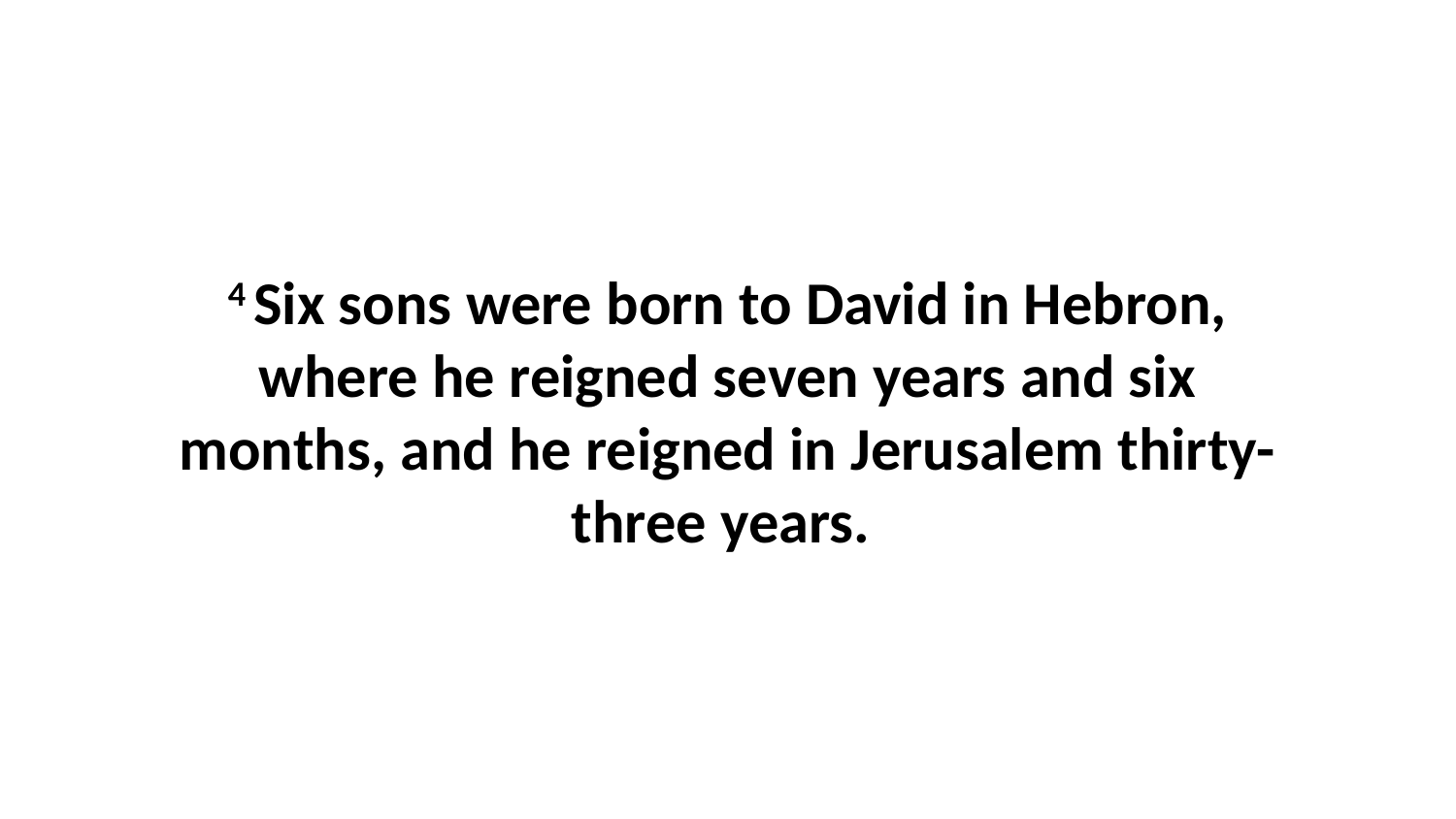

4 Six sons were born to David in Hebron, where he reigned seven years and six months, and he reigned in Jerusalem thirty-three years.